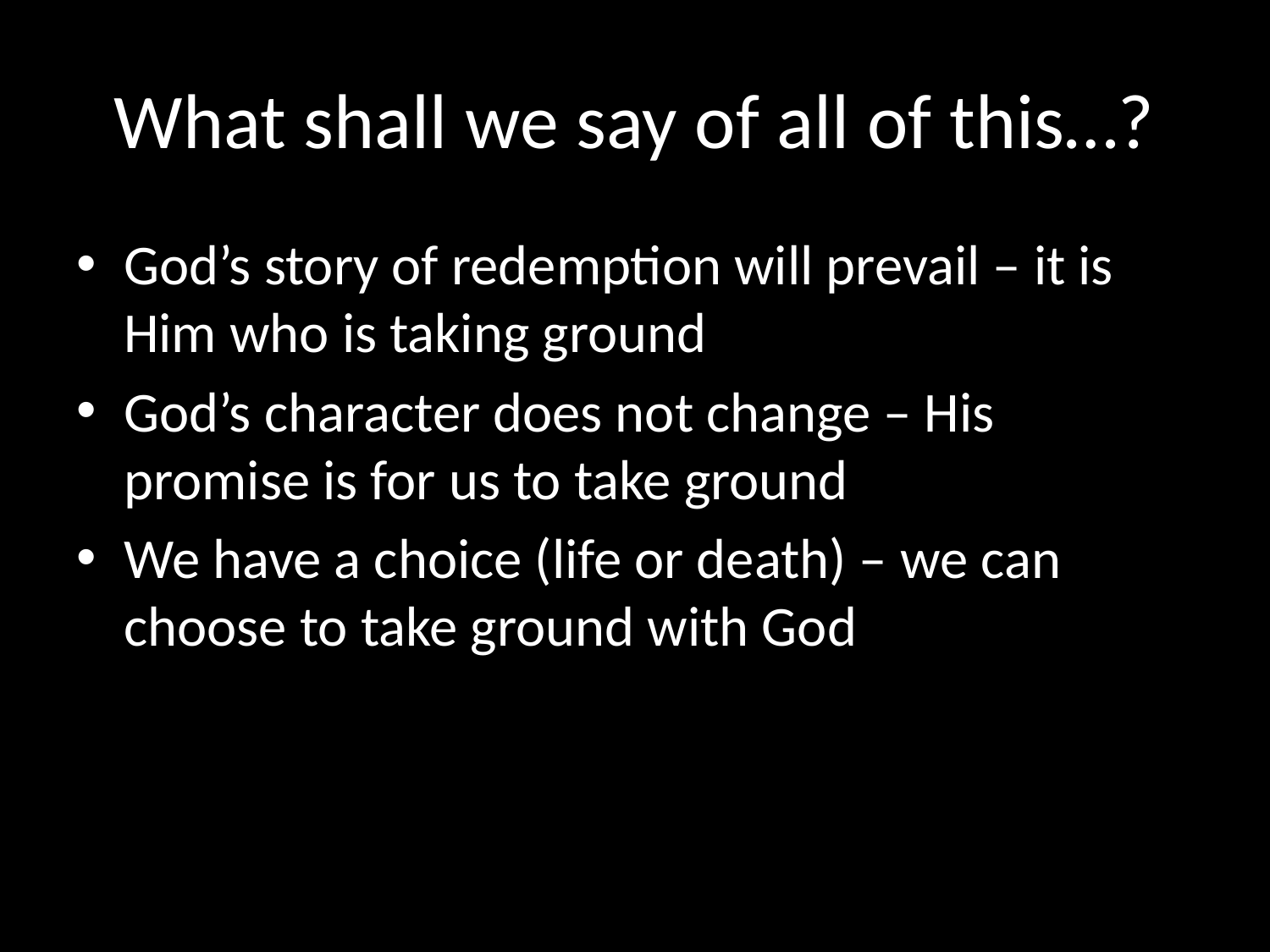

# What shall we say of all of this…?
God’s story of redemption will prevail – it is Him who is taking ground
God’s character does not change – His promise is for us to take ground
We have a choice (life or death) – we can choose to take ground with God